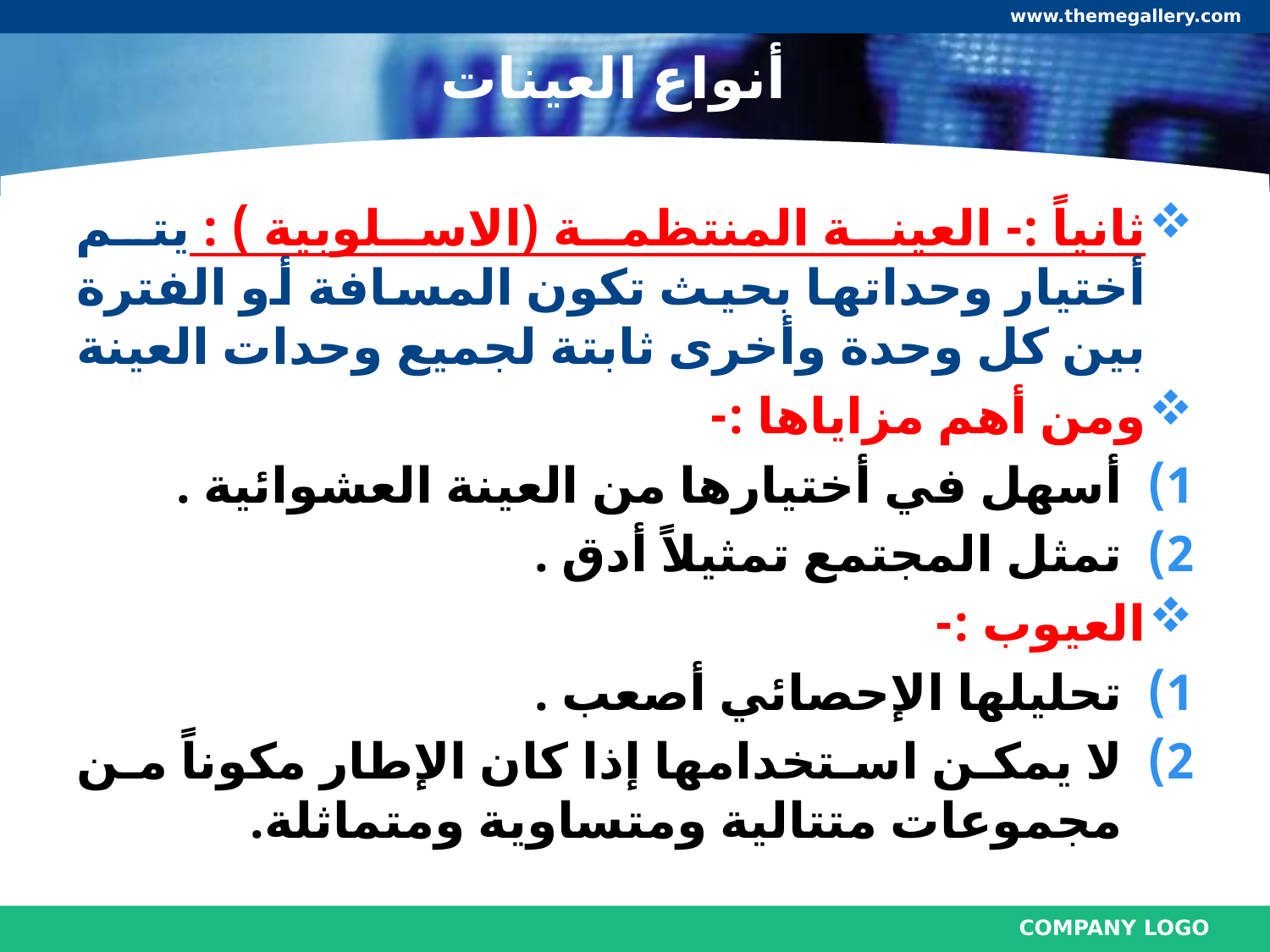

www.themegallery.com
# أنواع العينات
ثانياً :- العينة المنتظمة (الاسلوبية ) : يتم أختيار وحداتها بحيث تكون المسافة أو الفترة بين كل وحدة وأخرى ثابتة لجميع وحدات العينة
ومن أهم مزاياها :-
أسهل في أختيارها من العينة العشوائية .
تمثل المجتمع تمثيلاً أدق .
العيوب :-
تحليلها الإحصائي أصعب .
لا يمكن استخدامها إذا كان الإطار مكوناً من مجموعات متتالية ومتساوية ومتماثلة.